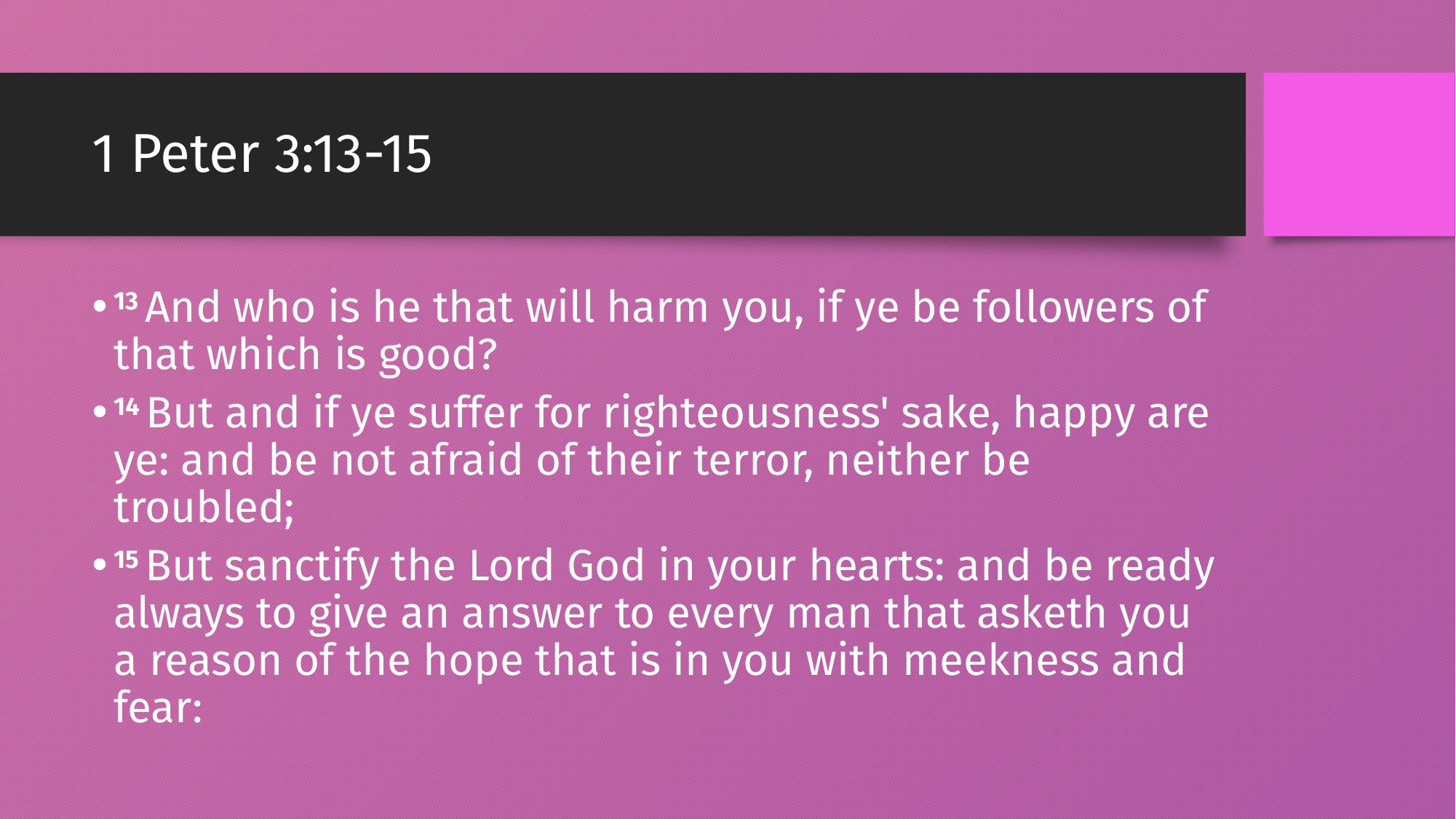

# 1 Peter 3:13-15
13 And who is he that will harm you, if ye be followers of that which is good?
14 But and if ye suffer for righteousness' sake, happy are ye: and be not afraid of their terror, neither be troubled;
15 But sanctify the Lord God in your hearts: and be ready always to give an answer to every man that asketh you a reason of the hope that is in you with meekness and fear: